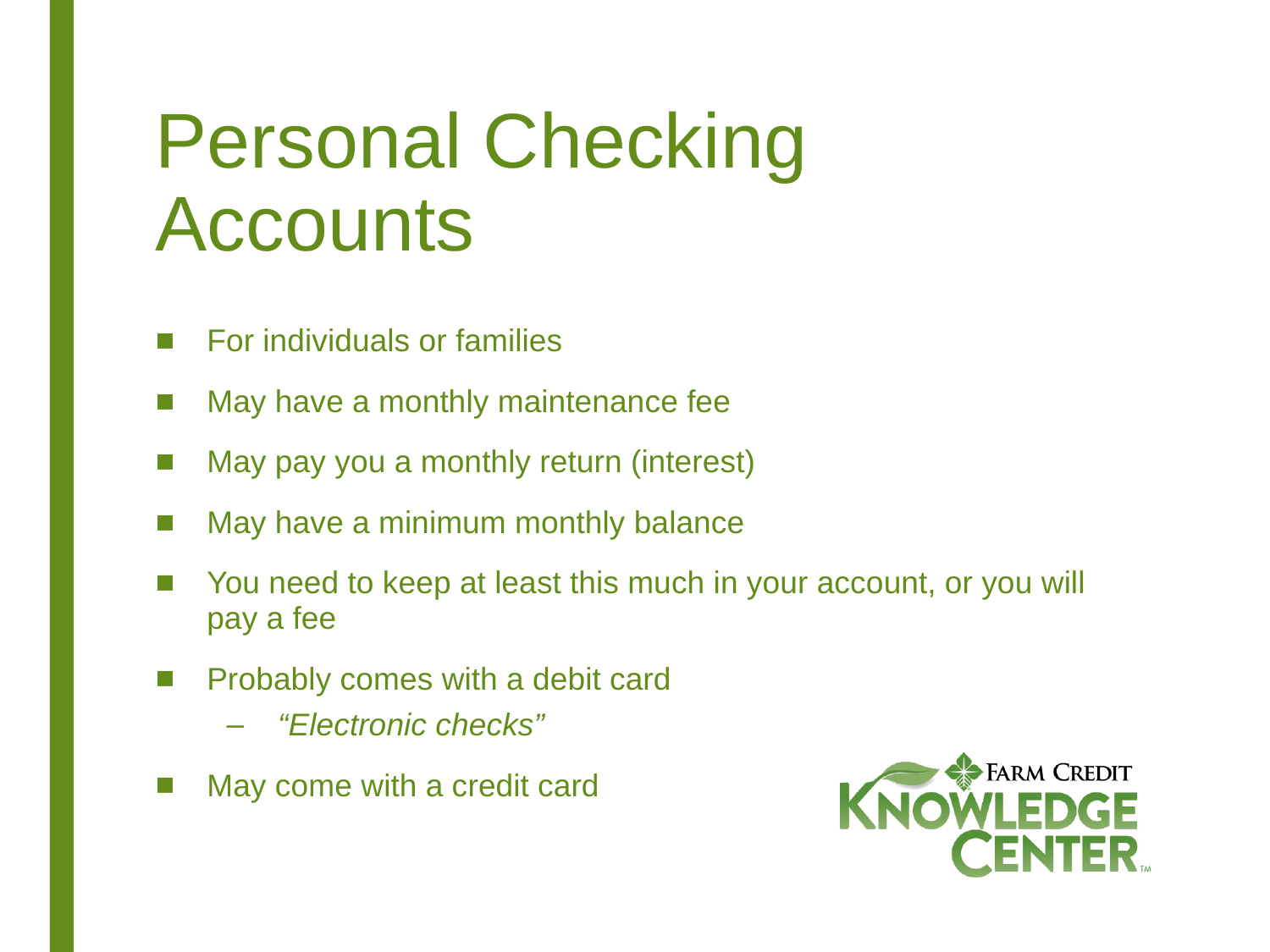

# Personal Checking Accounts
For individuals or families
May have a monthly maintenance fee
May pay you a monthly return (interest)
May have a minimum monthly balance
You need to keep at least this much in your account, or you will pay a fee
Probably comes with a debit card
“Electronic checks”
May come with a credit card